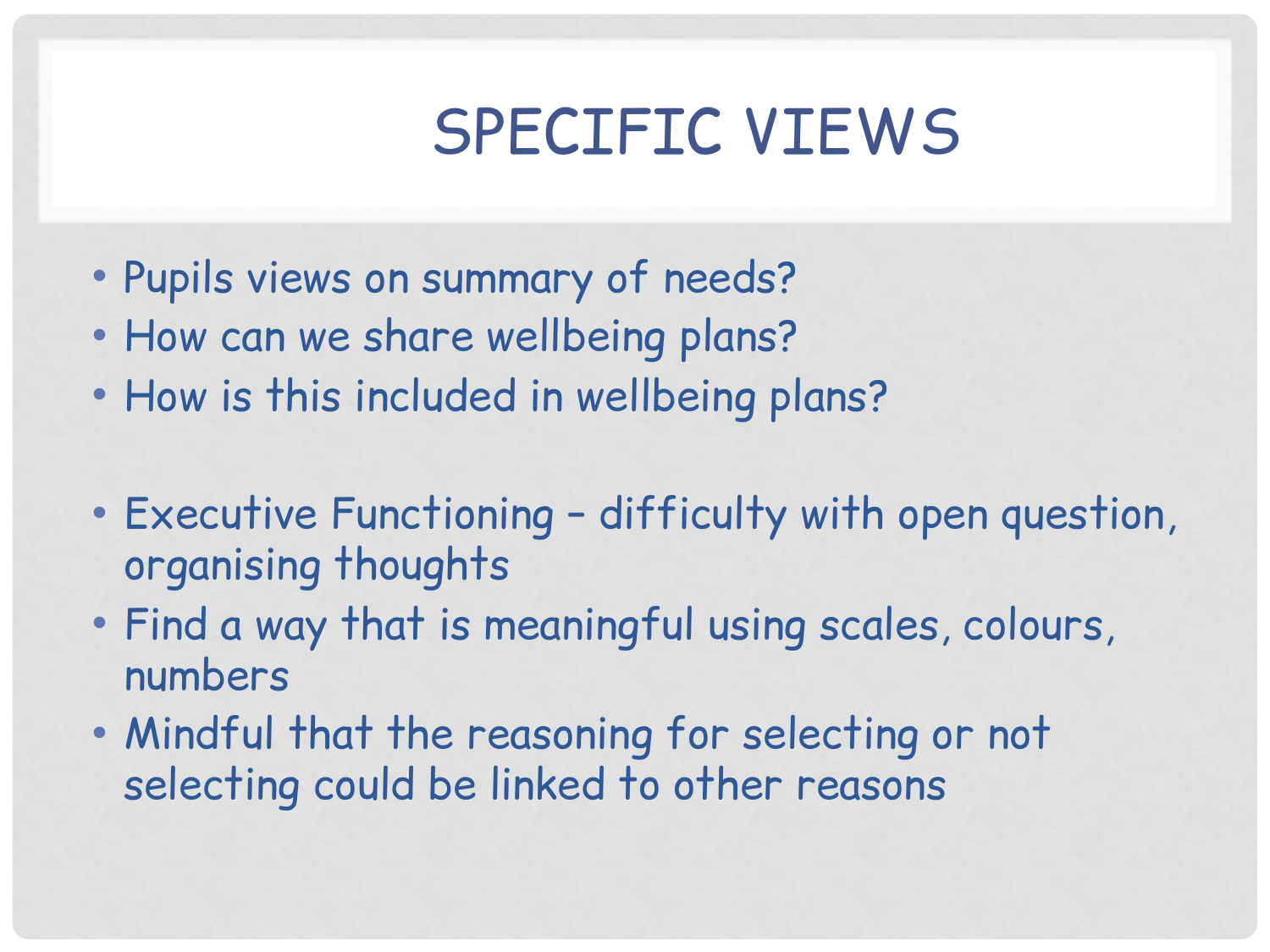

# Specific views
Pupils views on summary of needs?
How can we share wellbeing plans?
How is this included in wellbeing plans?

Executive Functioning – difficulty with open question, organising thoughts
Find a way that is meaningful using scales, colours, numbers
Mindful that the reasoning for selecting or not selecting could be linked to other reasons